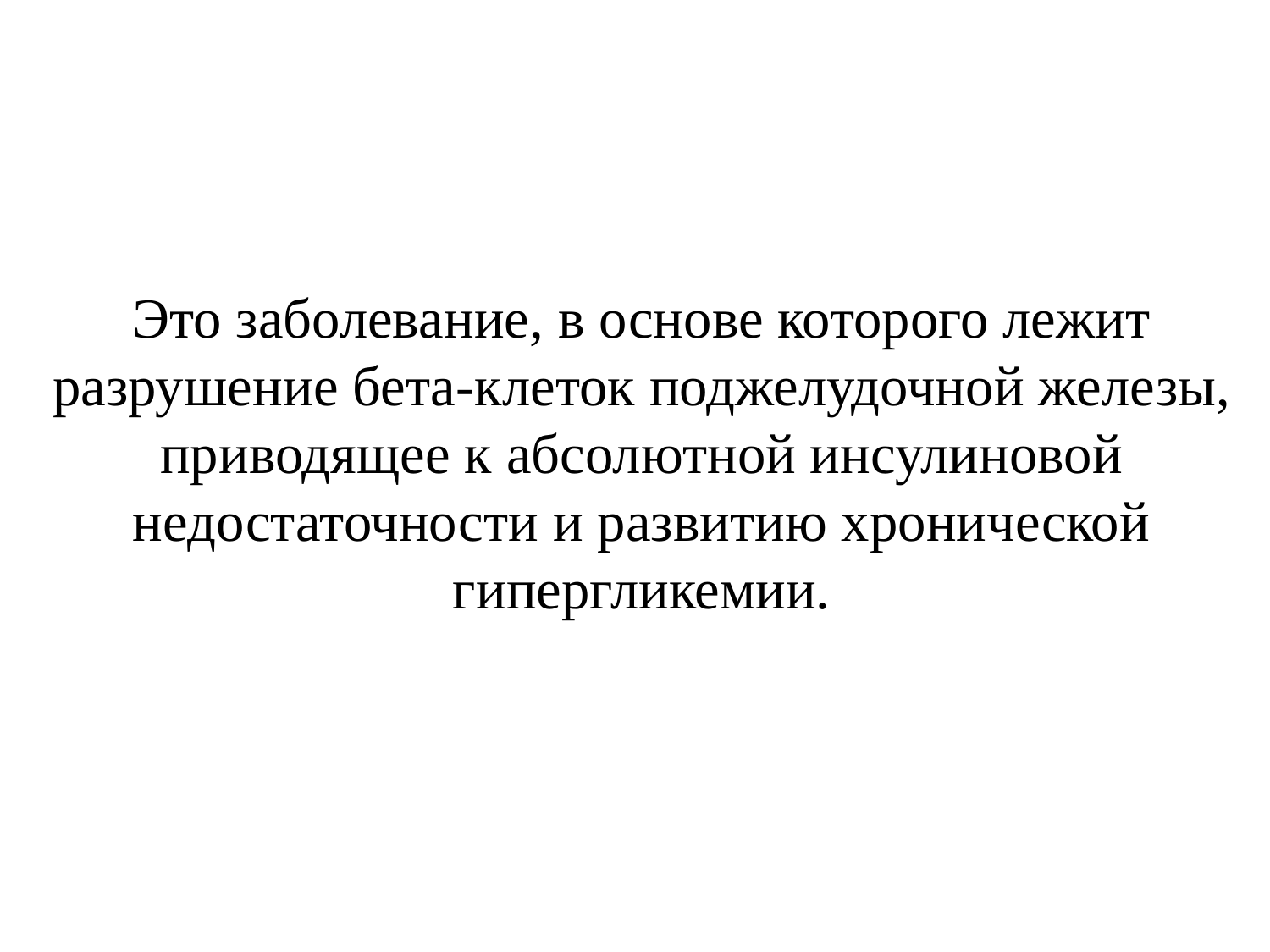

# Это заболевание, в основе которого лежит разрушение бета-клеток поджелудочной железы, приводящее к абсолютной инсулиновой недостаточности и развитию хронической гипергликемии.